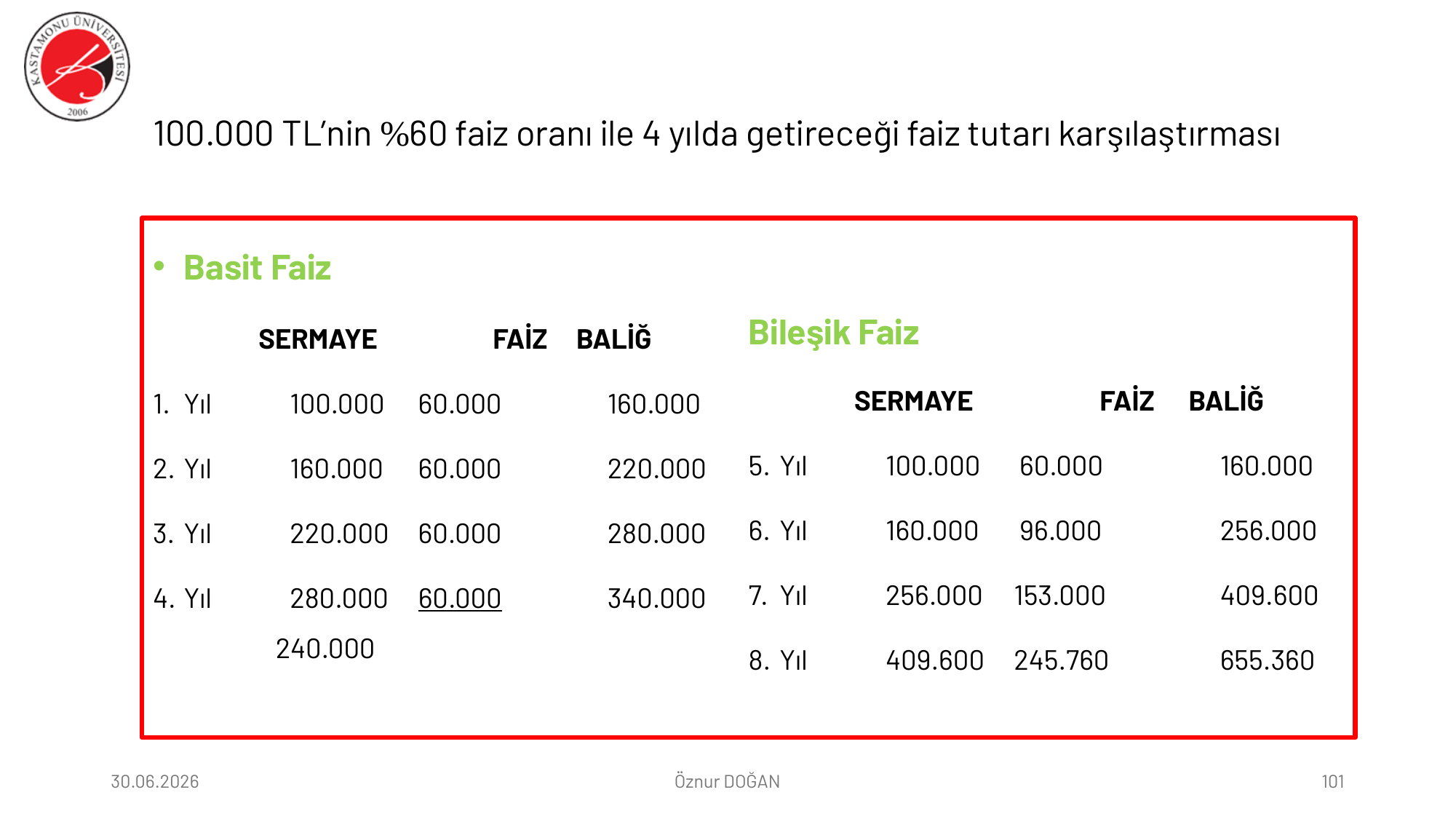

# 100.000 TL’nin %60 faiz oranı ile 4 yılda getireceği faiz tutarı karşılaştırması
Basit Faiz
	SERMAYE	    FAİZ	BALİĞ
Yıl  	100.000	    60.000	160.000
Yıl	160.000	    60.000	220.000
Yıl 	220.000	    60.000	280.000
Yıl 	280.000	    60.000	340.000
		   240.000

Bileşik Faiz
	SERMAYE	      FAİZ 	   BALİĞ
Yıl 	100.000	     60.000	   160.000
Yıl 	160.000	     96.000	   256.000
Yıl 	256.000	    153.000	   409.600
Yıl 	409.600	    245.760	   655.360

30.06.2026
Öznur DOĞAN
101